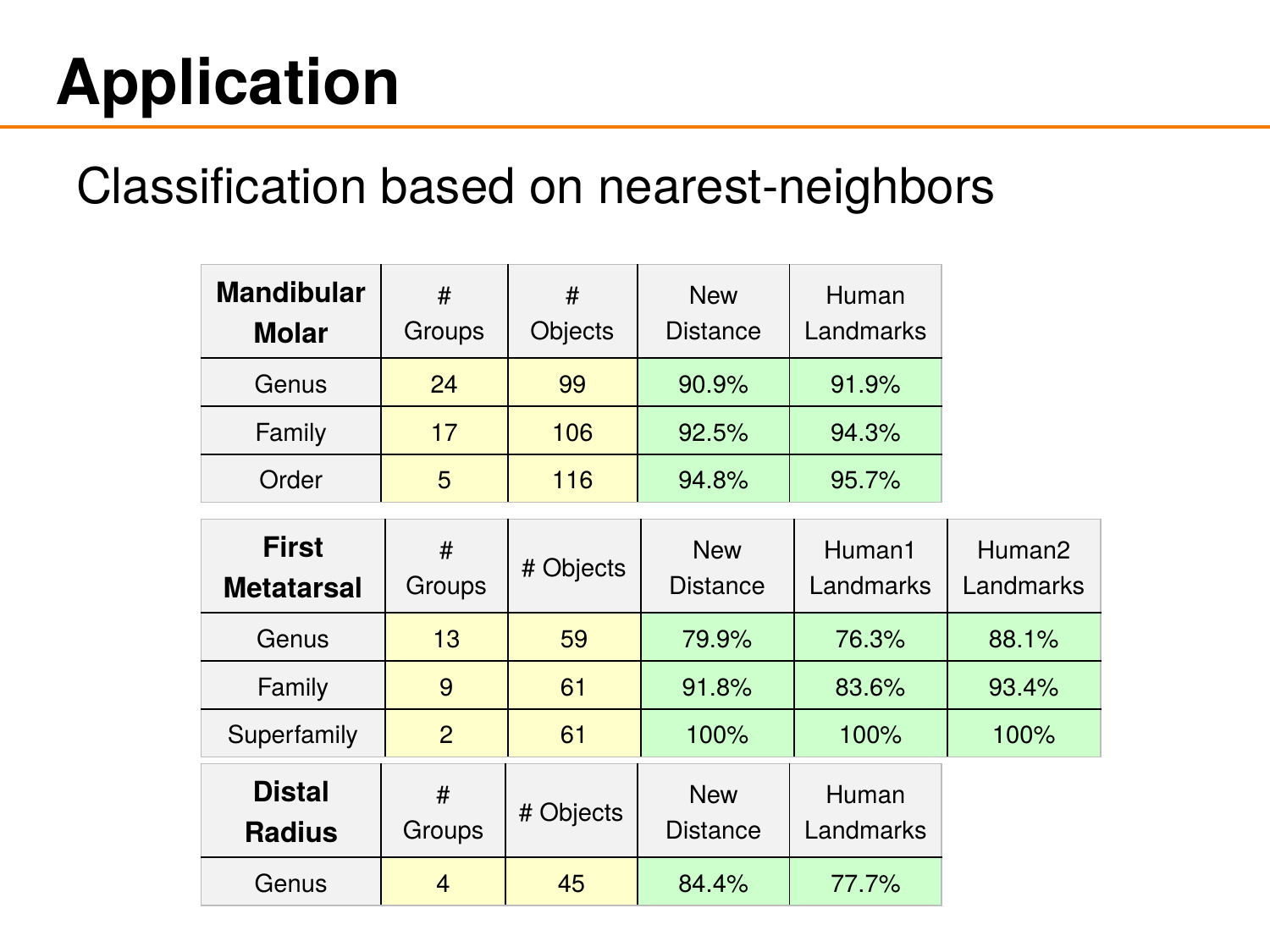

# Application
Classification based on nearest-neighbors
| Mandibular Molar | # Groups | # Objects | New Distance | Human Landmarks |
| --- | --- | --- | --- | --- |
| Genus | 24 | 99 | 90.9% | 91.9% |
| Family | 17 | 106 | 92.5% | 94.3% |
| Order | 5 | 116 | 94.8% | 95.7% |
| First Metatarsal | # Groups | # Objects | New Distance | Human1 Landmarks | Human2 Landmarks |
| --- | --- | --- | --- | --- | --- |
| Genus | 13 | 59 | 79.9% | 76.3% | 88.1% |
| Family | 9 | 61 | 91.8% | 83.6% | 93.4% |
| Superfamily | 2 | 61 | 100% | 100% | 100% |
| Distal Radius | # Groups | # Objects | New Distance | Human Landmarks |
| --- | --- | --- | --- | --- |
| Genus | 4 | 45 | 84.4% | 77.7% |